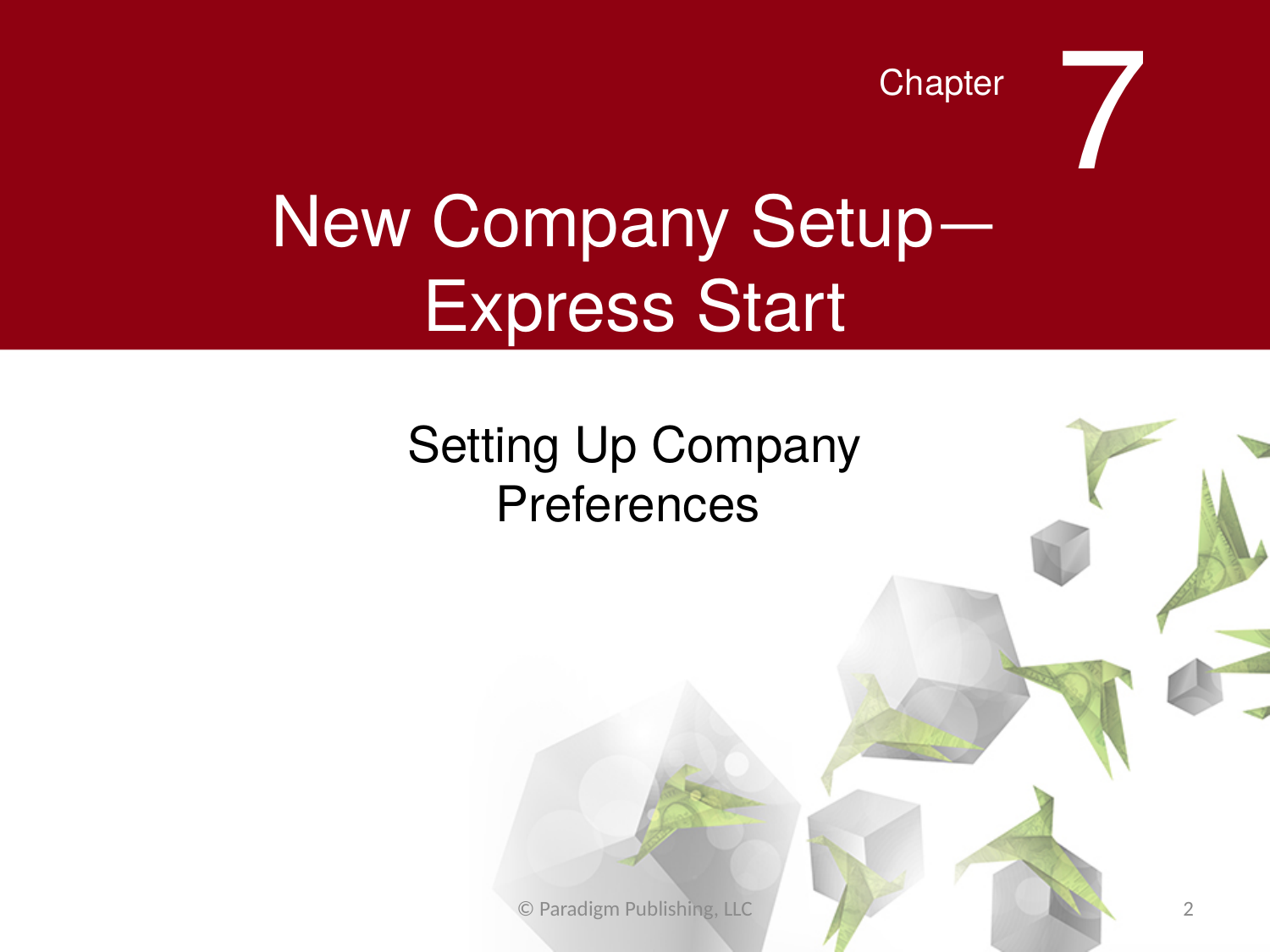

# New Company Setup—Express Start
Setting Up Company Preferences
© Paradigm Publishing, LLC
2